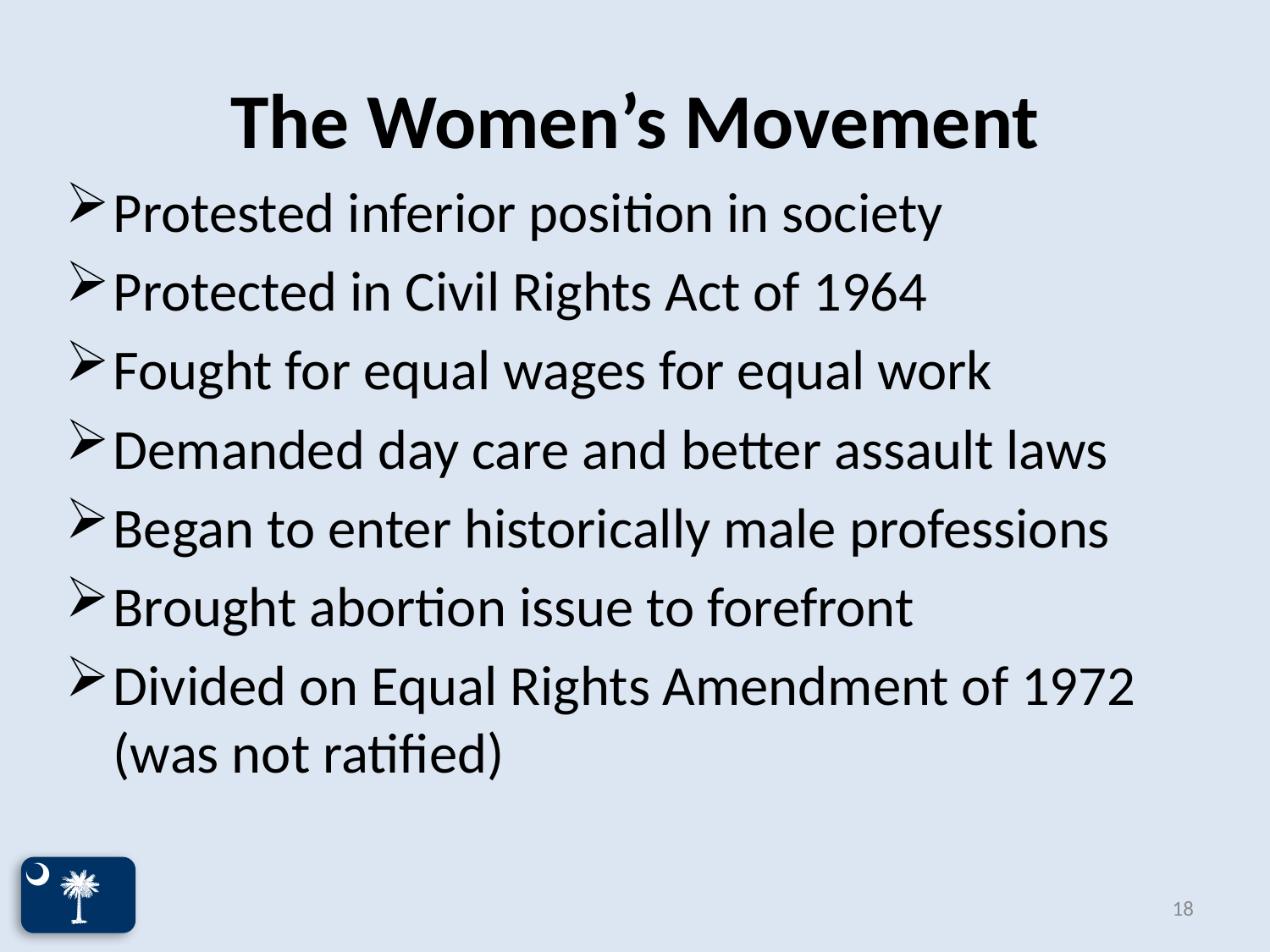

# The Women’s Movement
Protested inferior position in society
Protected in Civil Rights Act of 1964
Fought for equal wages for equal work
Demanded day care and better assault laws
Began to enter historically male professions
Brought abortion issue to forefront
Divided on Equal Rights Amendment of 1972 (was not ratified)

18